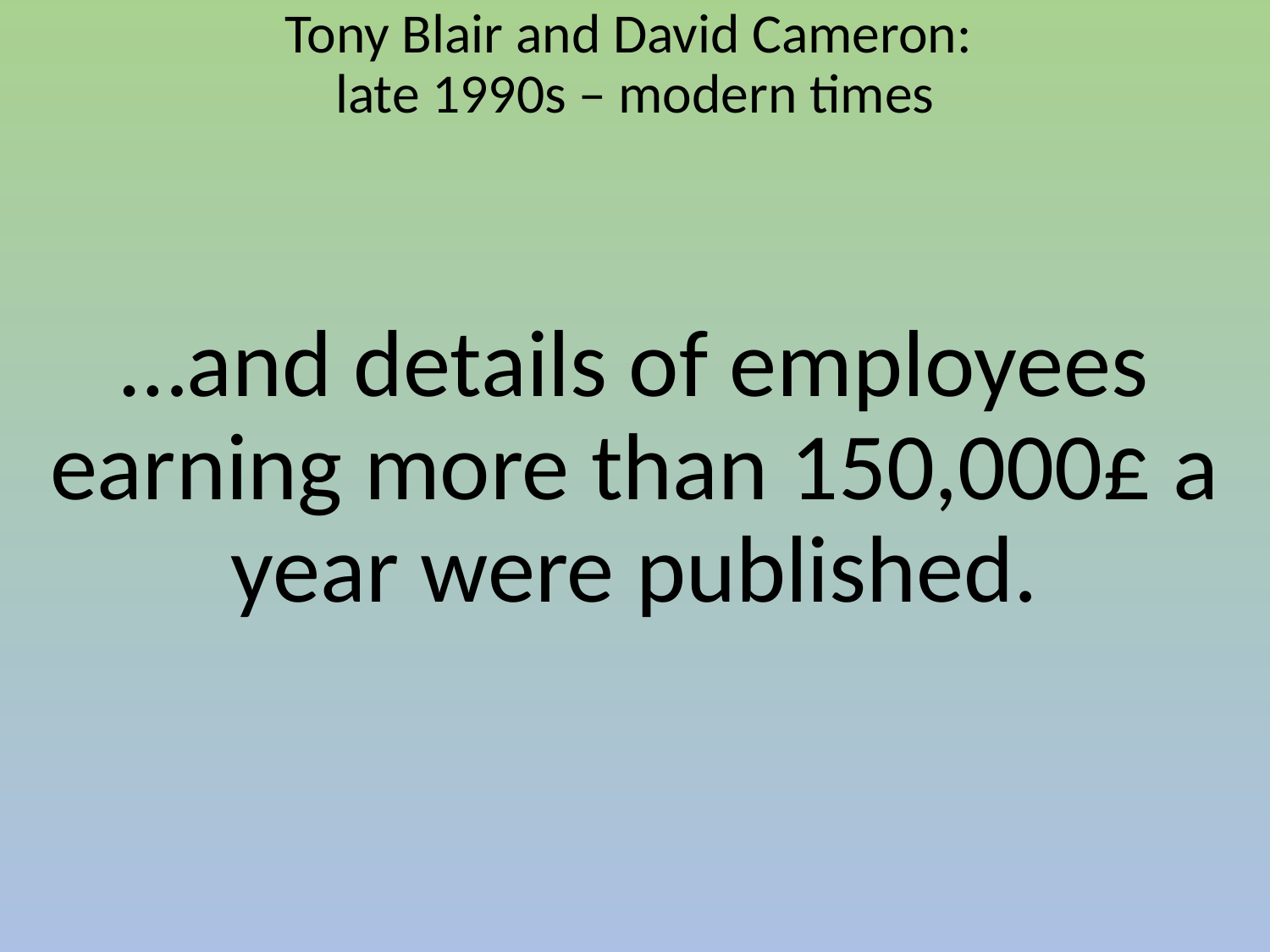

Tony Blair and David Cameron:
late 1990s – modern times
…and details of employees earning more than 150,000£ a year were published.